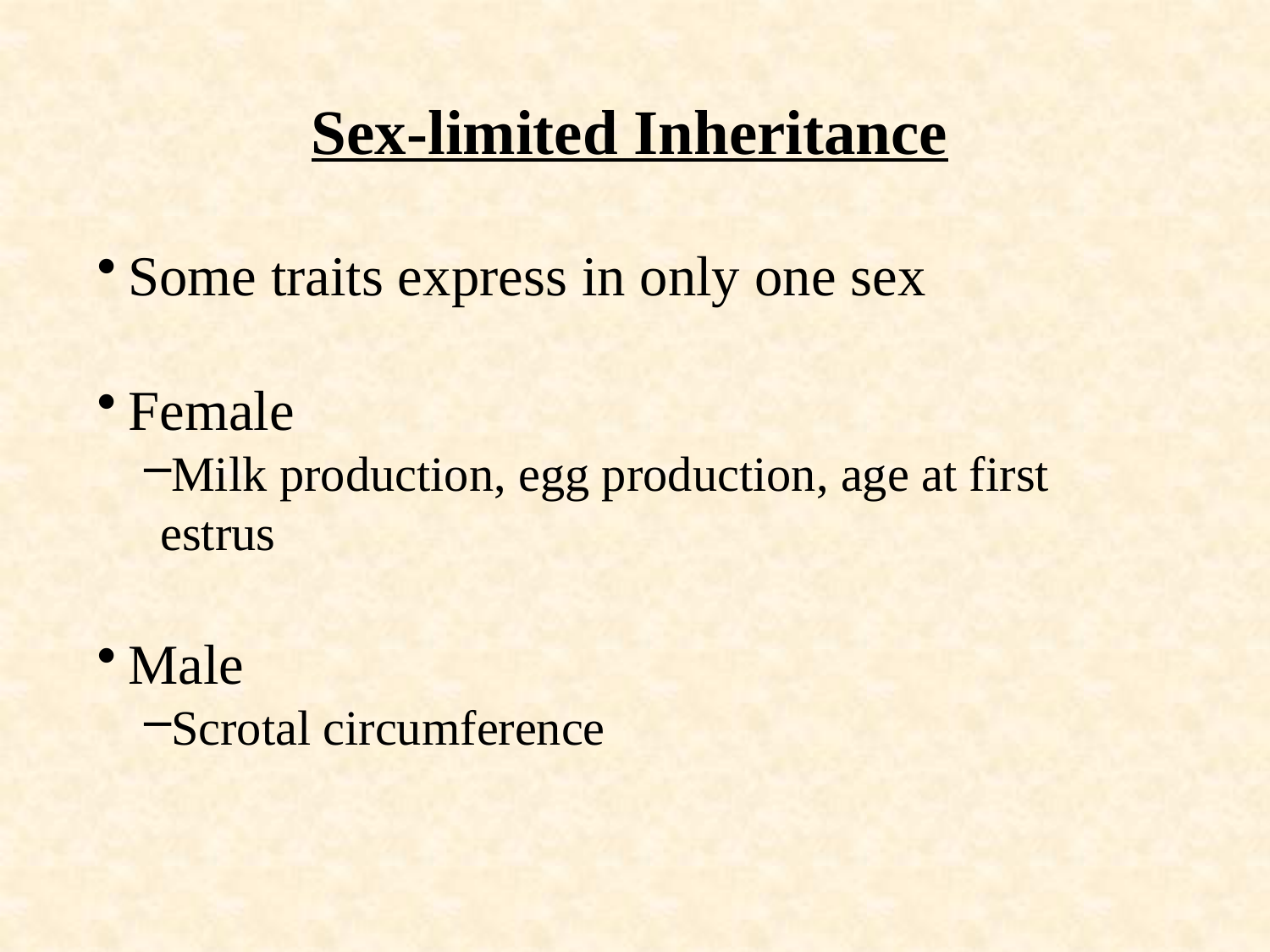

# Sex-limited Inheritance
Some traits express in only one sex

Female
Milk production, egg production, age at first estrus

Male
Scrotal circumference